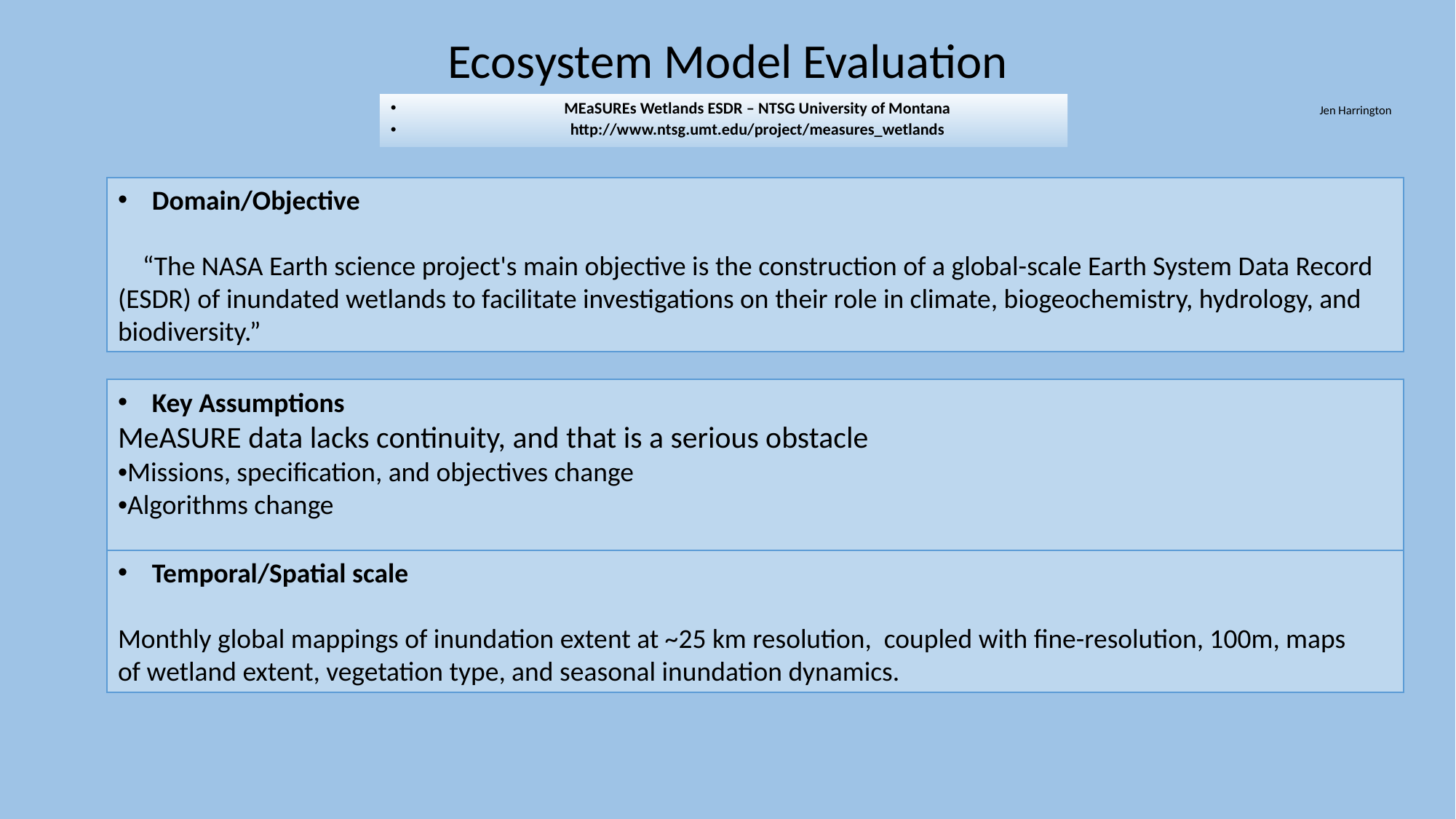

# Ecosystem Model Evaluation
MEaSUREs Wetlands ESDR – NTSG University of Montana
http://www.ntsg.umt.edu/project/measures_wetlands
Jen Harrington
Domain/Objective

    “The NASA Earth science project's main objective is the construction of a global-scale Earth System Data Record (ESDR) of inundated wetlands to facilitate investigations on their role in climate, biogeochemistry, hydrology, and biodiversity.”
Key Assumptions
MeASURE data lacks continuity, and that is a serious obstacle
•Missions, specification, and objectives change
•Algorithms change

Temporal/Spatial scale

Monthly global mappings of inundation extent at ~25 km resolution,  coupled with fine-resolution, 100m, maps
of wetland extent, vegetation type, and seasonal inundation dynamics.